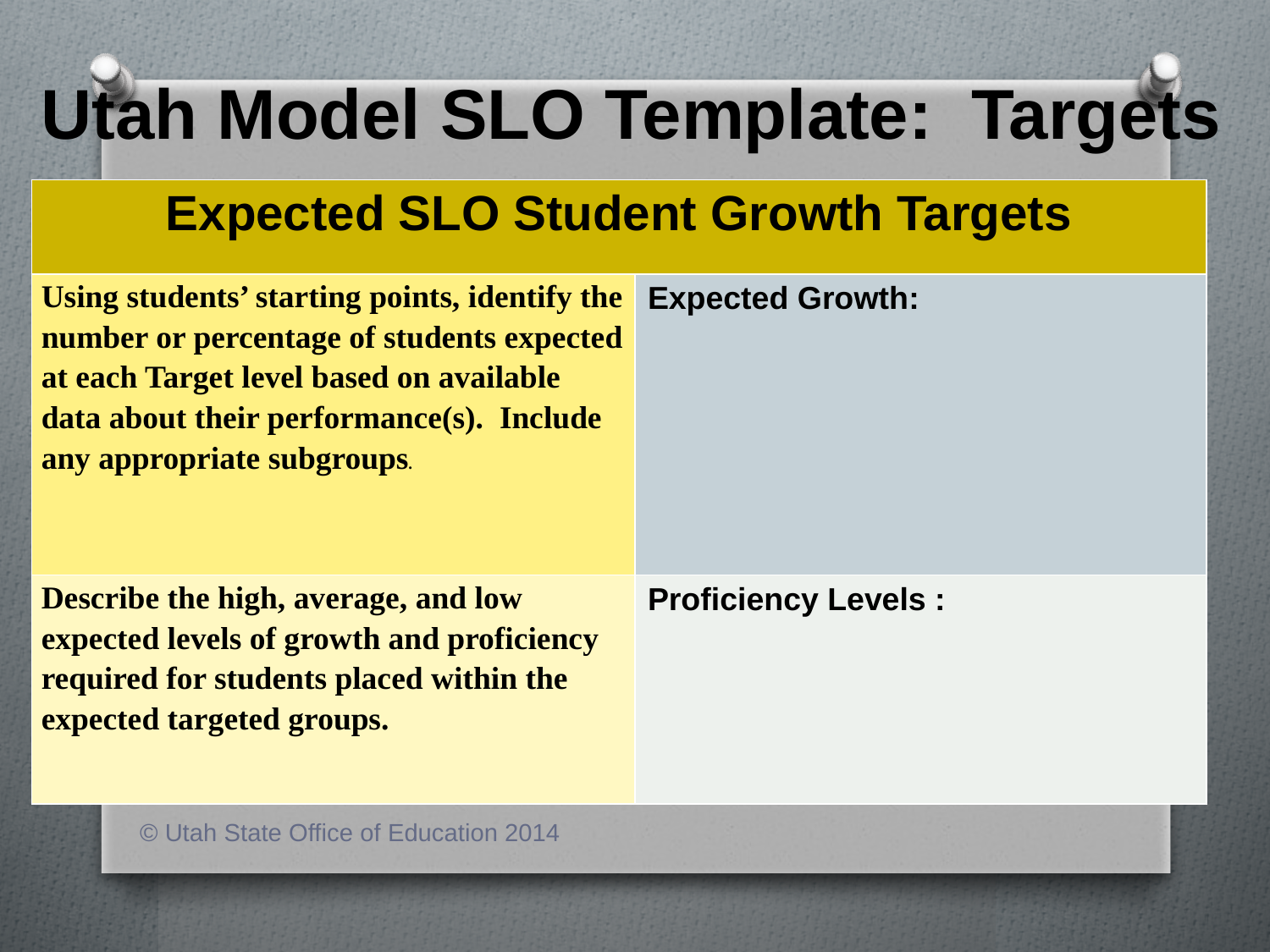

Utah Model SLO Template:  Targets
| Expected SLO Student Growth Targets |  |
| --- | --- |
| Using students’ starting points, identify the number or percentage of students expected at each Target level based on available data about their performance(s). Include any appropriate subgroups. | Expected Growth: |
| Describe the high, average, and low expected levels of growth and proficiency required for students placed within the expected targeted groups. | Proficiency Levels : |
© Utah State Office of Education 2014